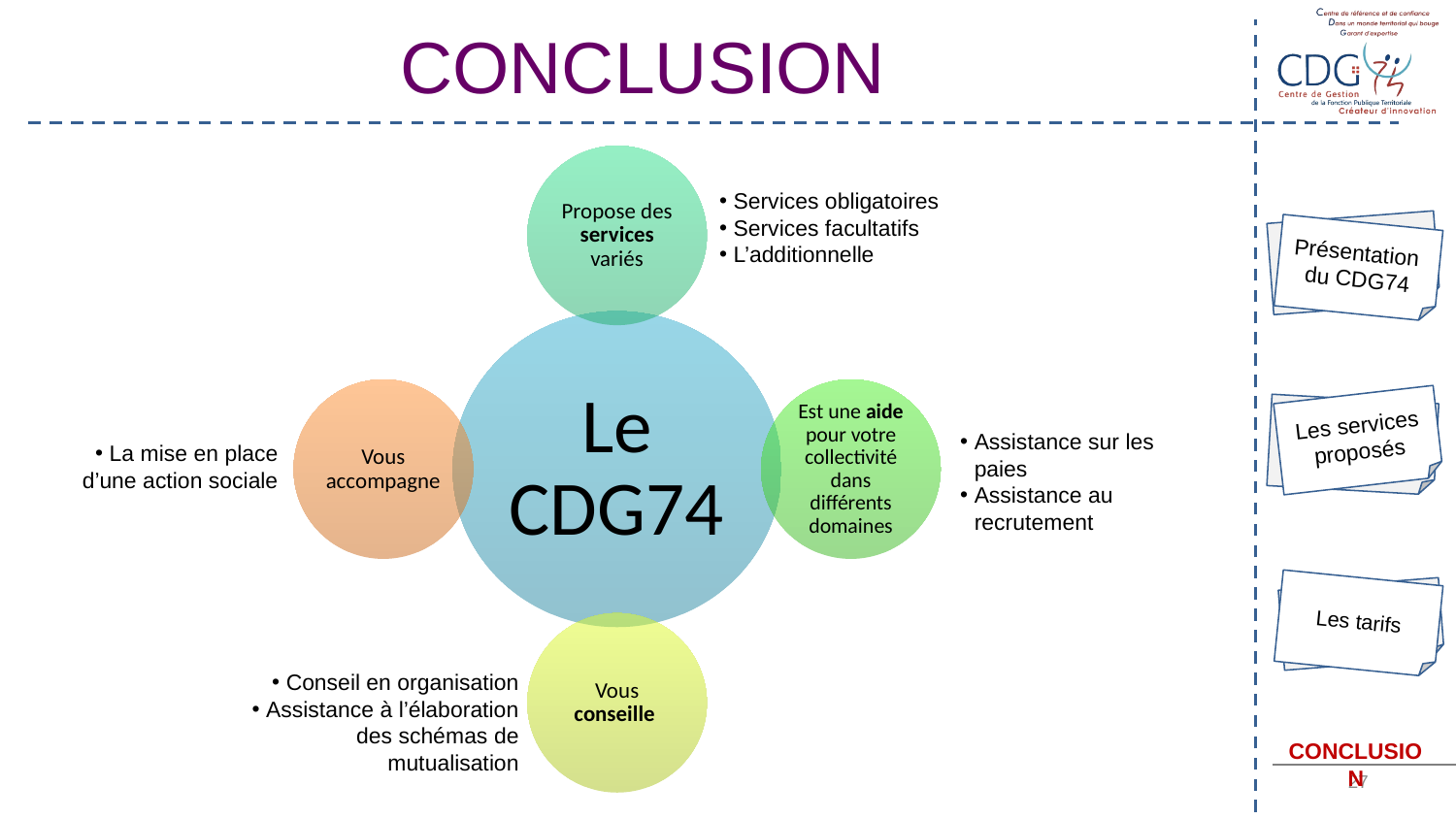

# Conclusion
Le CDG74
Propose des services variés
Est une aide pour votre collectivité dans différents domaines
Vous conseille
Vous accompagne
Services obligatoires
Services facultatifs
L’additionnelle

Présentation
du CDG74
Les services proposés

Assistance sur les paies
Assistance au recrutement
La mise en place d’une action sociale
Les tarifs

Conseil en organisation
Assistance à l’élaboration des schémas de mutualisation
CONCLUSION
27